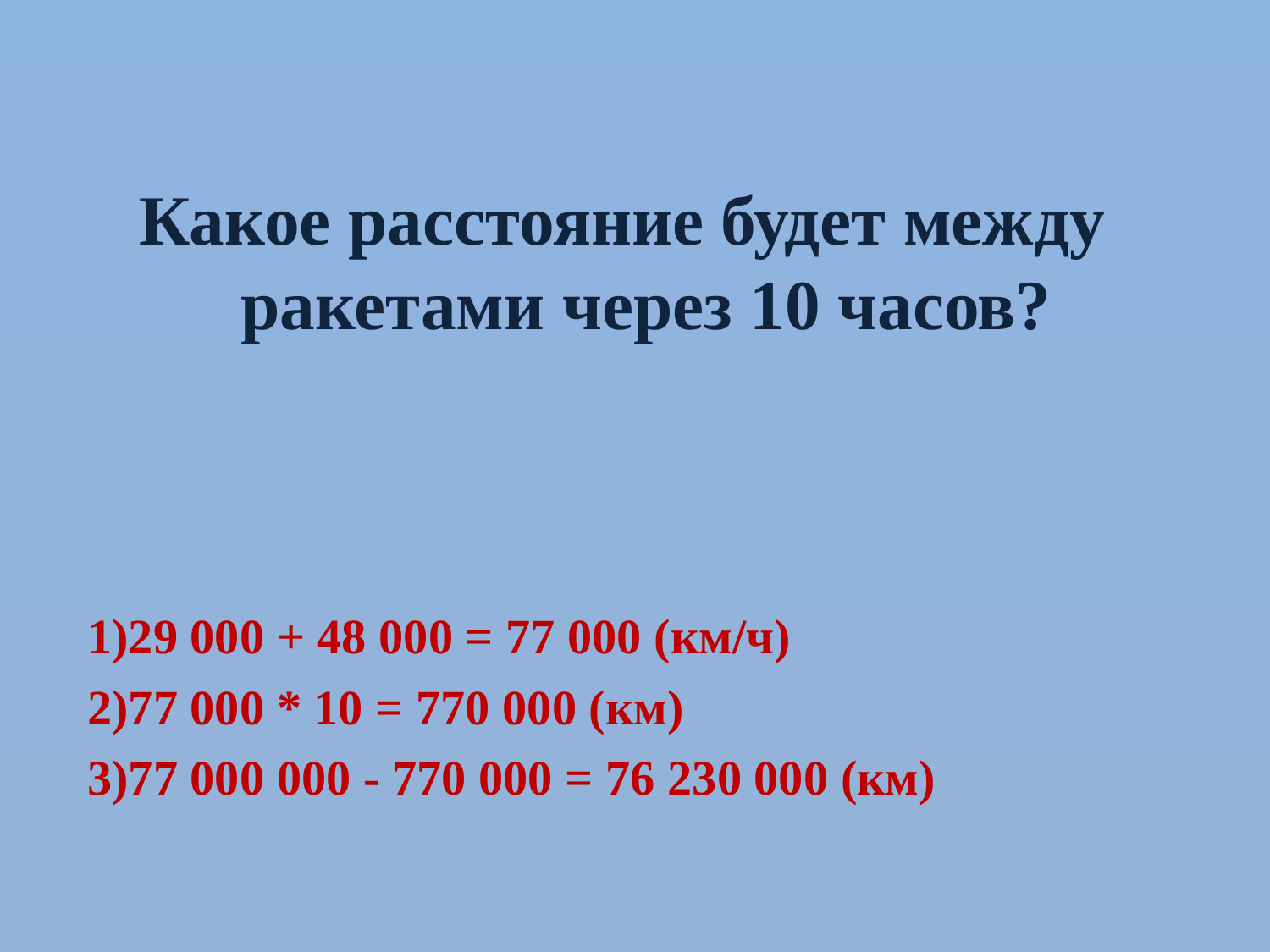

Какое расстояние будет между ракетами через 10 часов?

29 000 + 48 000 = 77 000 (км/ч)
77 000 * 10 = 770 000 (км)
77 000 000 - 770 000 = 76 230 000 (км)